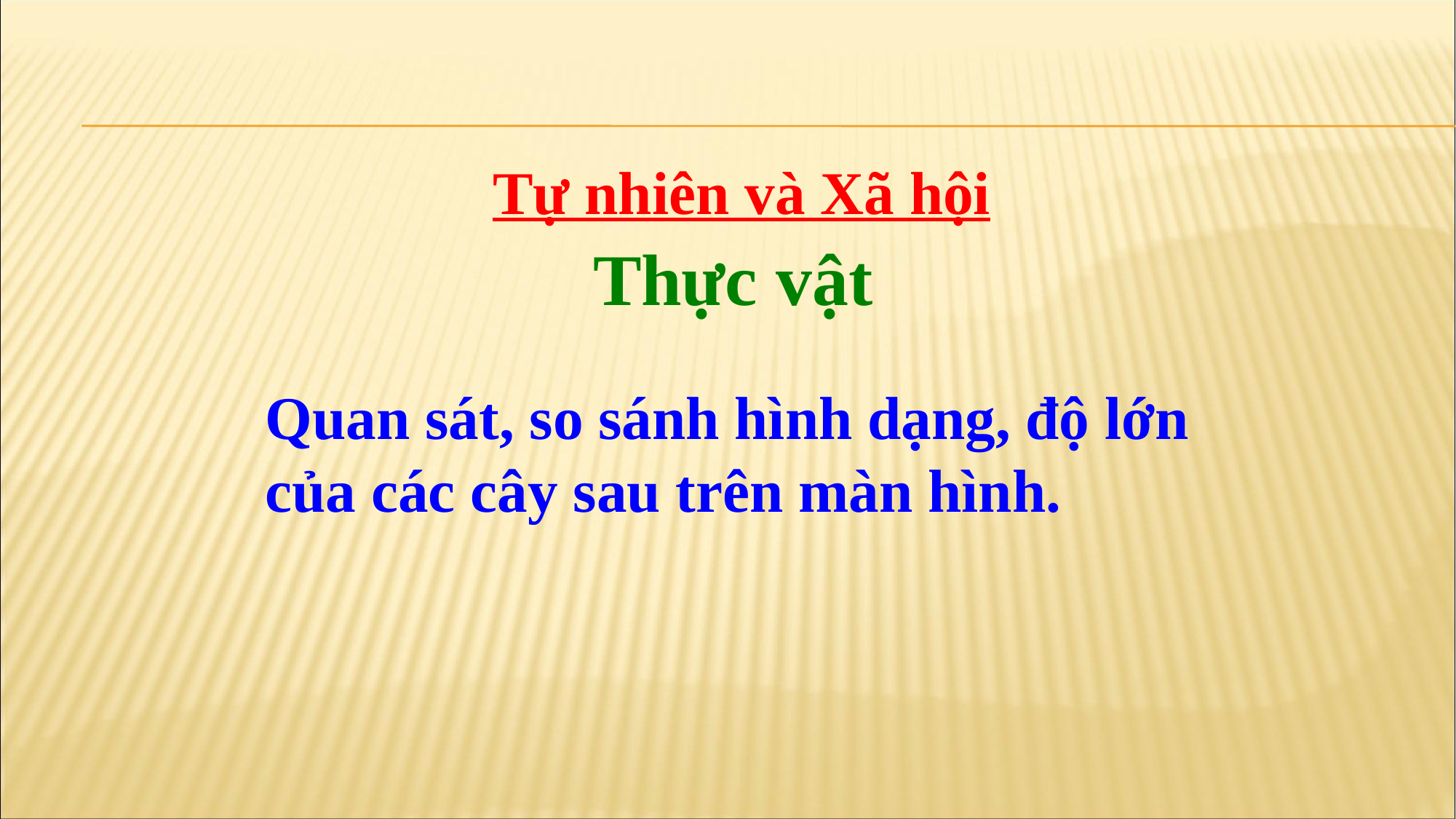

Tự nhiên và Xã hội
Thực vật
Quan sát, so sánh hình dạng, độ lớn của các cây sau trên màn hình.